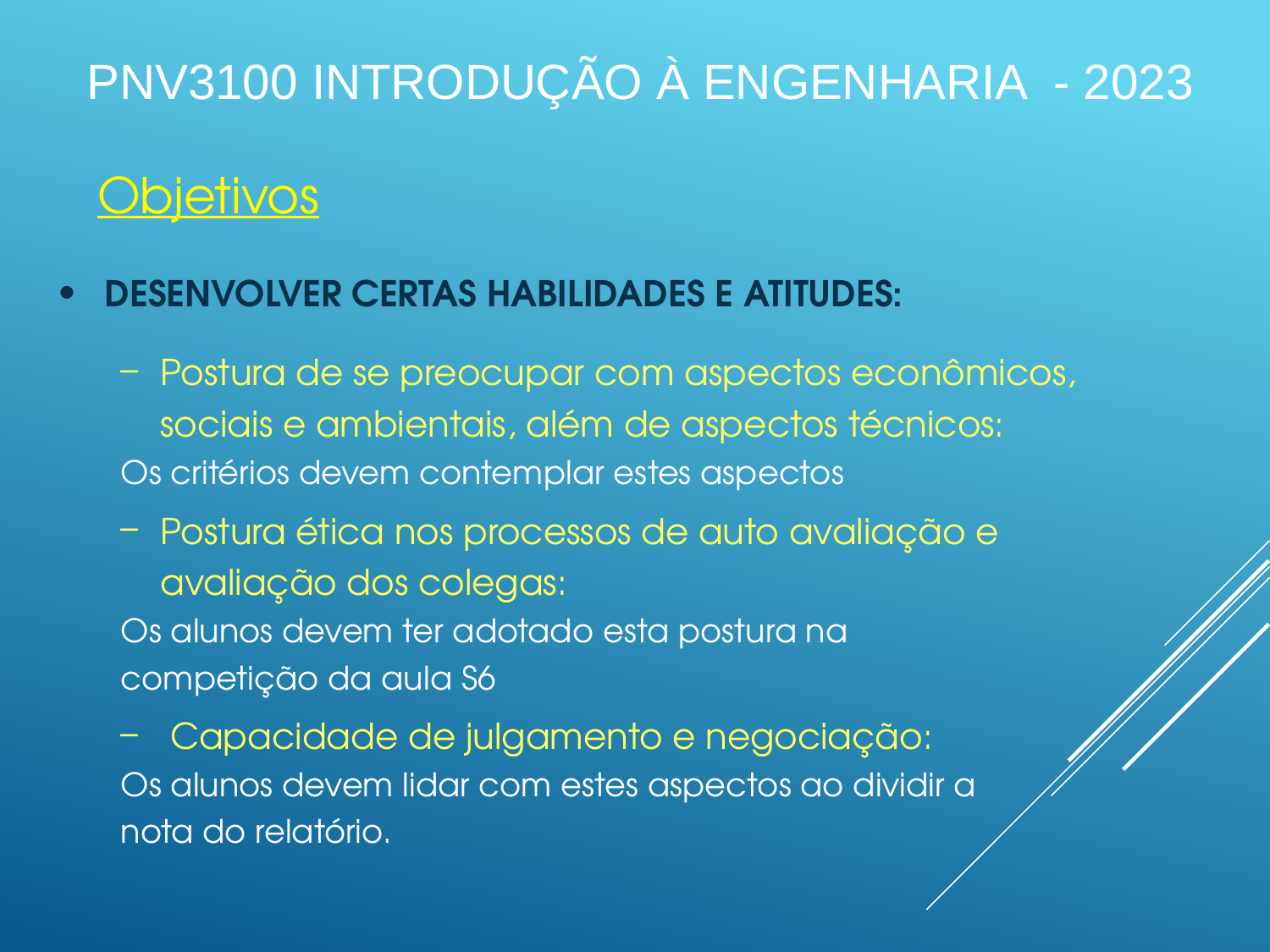

# PNV3100 INTRODUÇÃO À ENGENHARIA  - 2023
Objetivos
DESENVOLVER CERTAS HABILIDADES E ATITUDES:

Postura de se preocupar com aspectos econômicos, sociais e ambientais, além de aspectos técnicos:
	Os critérios devem contemplar estes aspectos

Postura ética nos processos de auto avaliação e avaliação dos colegas:
	Os alunos devem ter adotado esta postura na 	competição da aula S6

 Capacidade de julgamento e negociação:
	Os alunos devem lidar com estes aspectos ao dividir a 	nota do relatório.